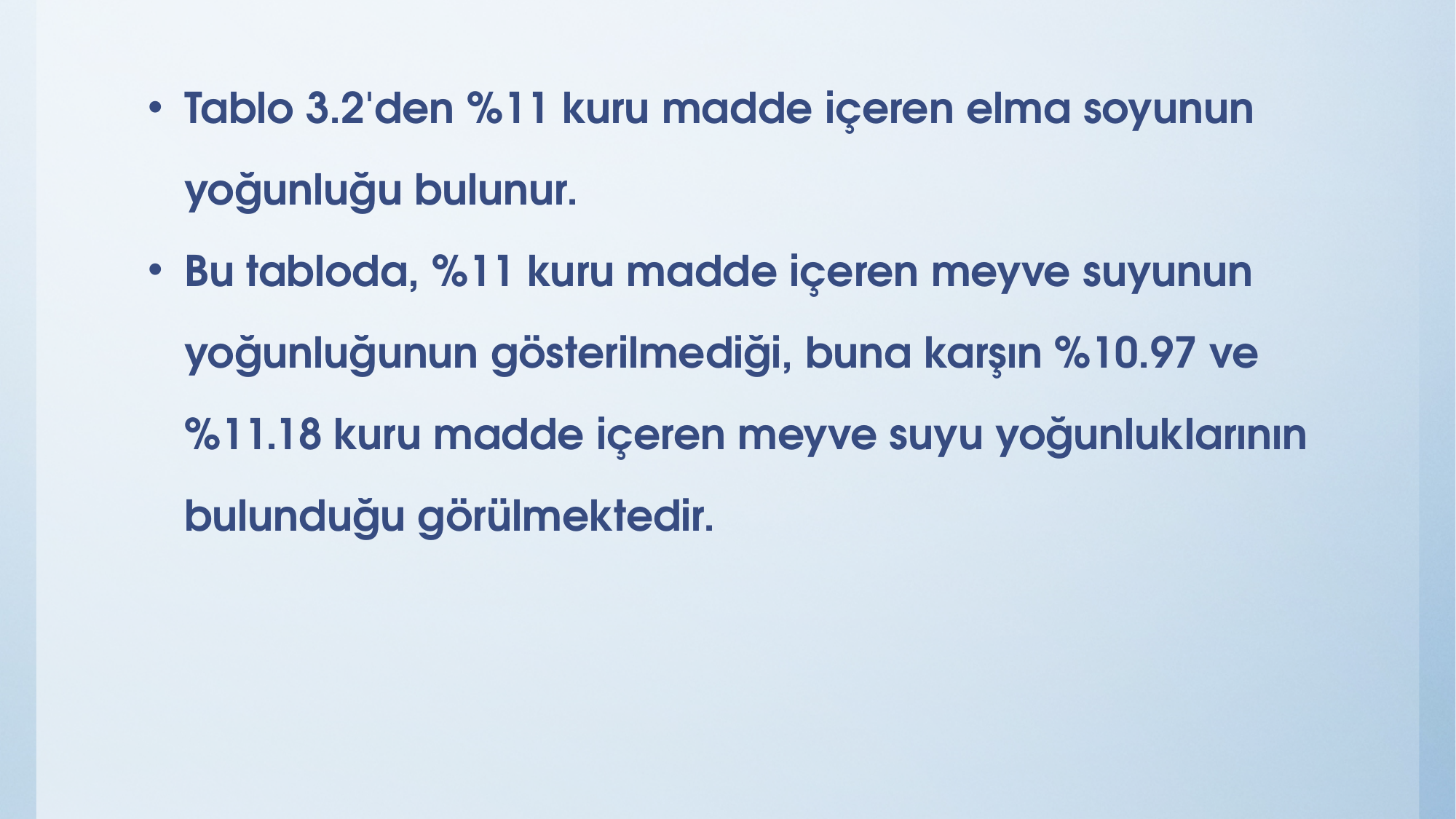

Tablo 3.2'den %11 kuru madde içeren elma soyunun yoğunluğu bulunur.
Bu tabloda, %11 kuru madde içeren meyve suyunun yoğunluğunun gösterilmediği, buna karşın %10.97 ve %11.18 kuru madde içeren meyve suyu yoğunluklarının bulunduğu görülmektedir.